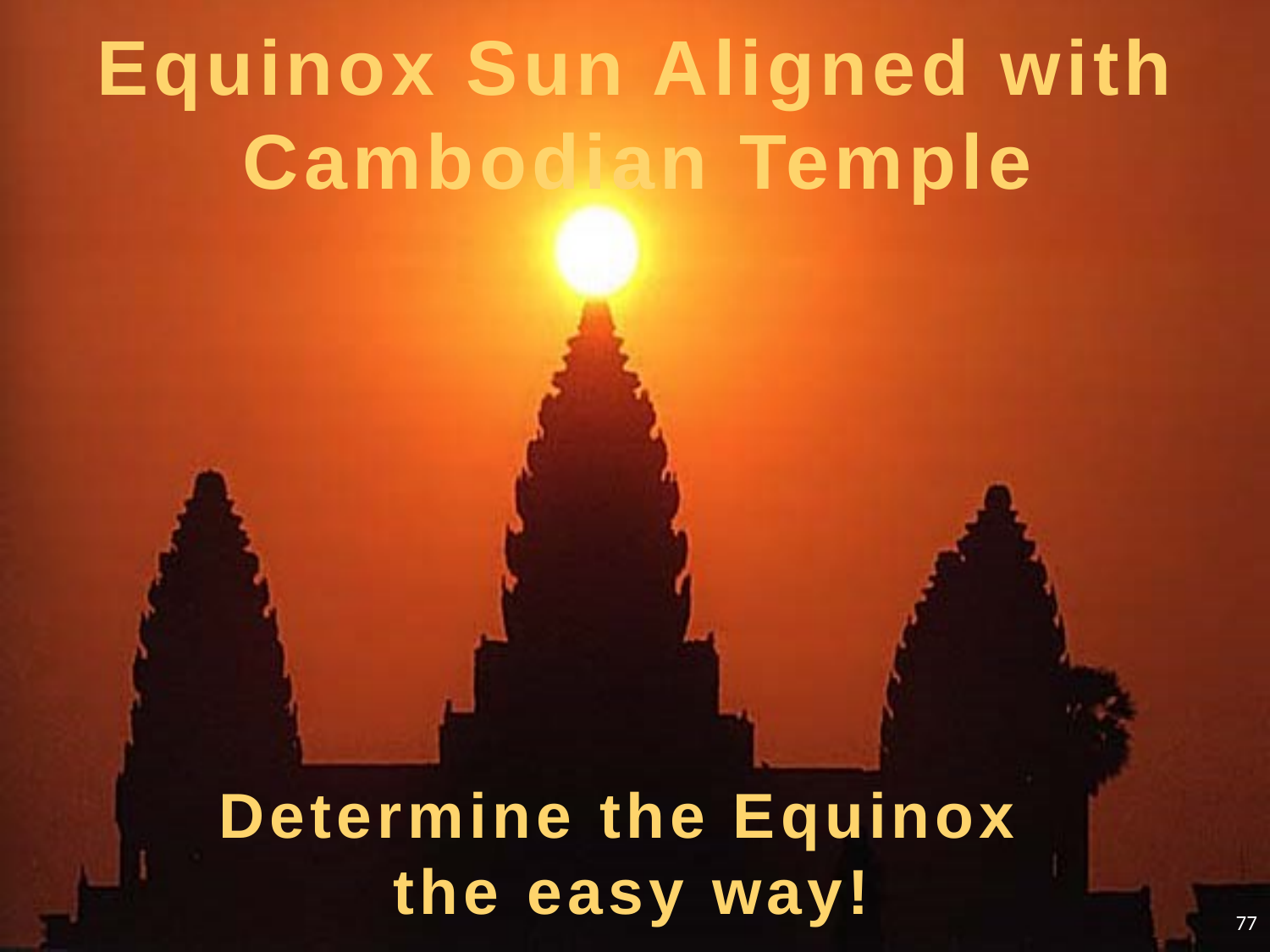

Equinox Sun Aligned with Cambodian Temple
Determine the Equinox
the easy way!
77